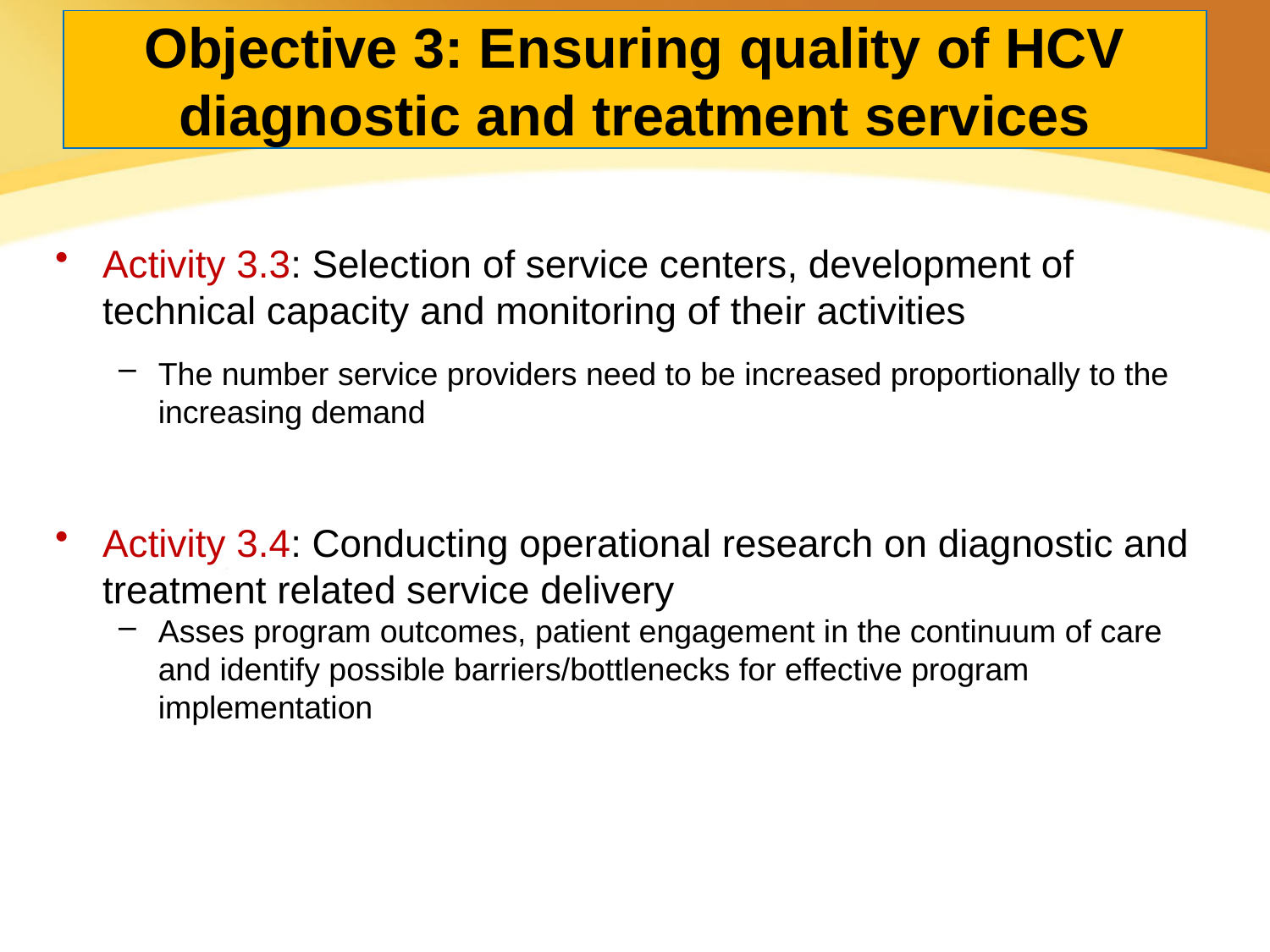

# Objective 3: Ensuring quality of HCV diagnostic and treatment services

Activity 3.3: Selection of service centers, development of technical capacity and monitoring of their activities
The number service providers need to be increased proportionally to the increasing demand

Activity 3.4: Conducting operational research on diagnostic and treatment related service delivery
Asses program outcomes, patient engagement in the continuum of care and identify possible barriers/bottlenecks for effective program implementation